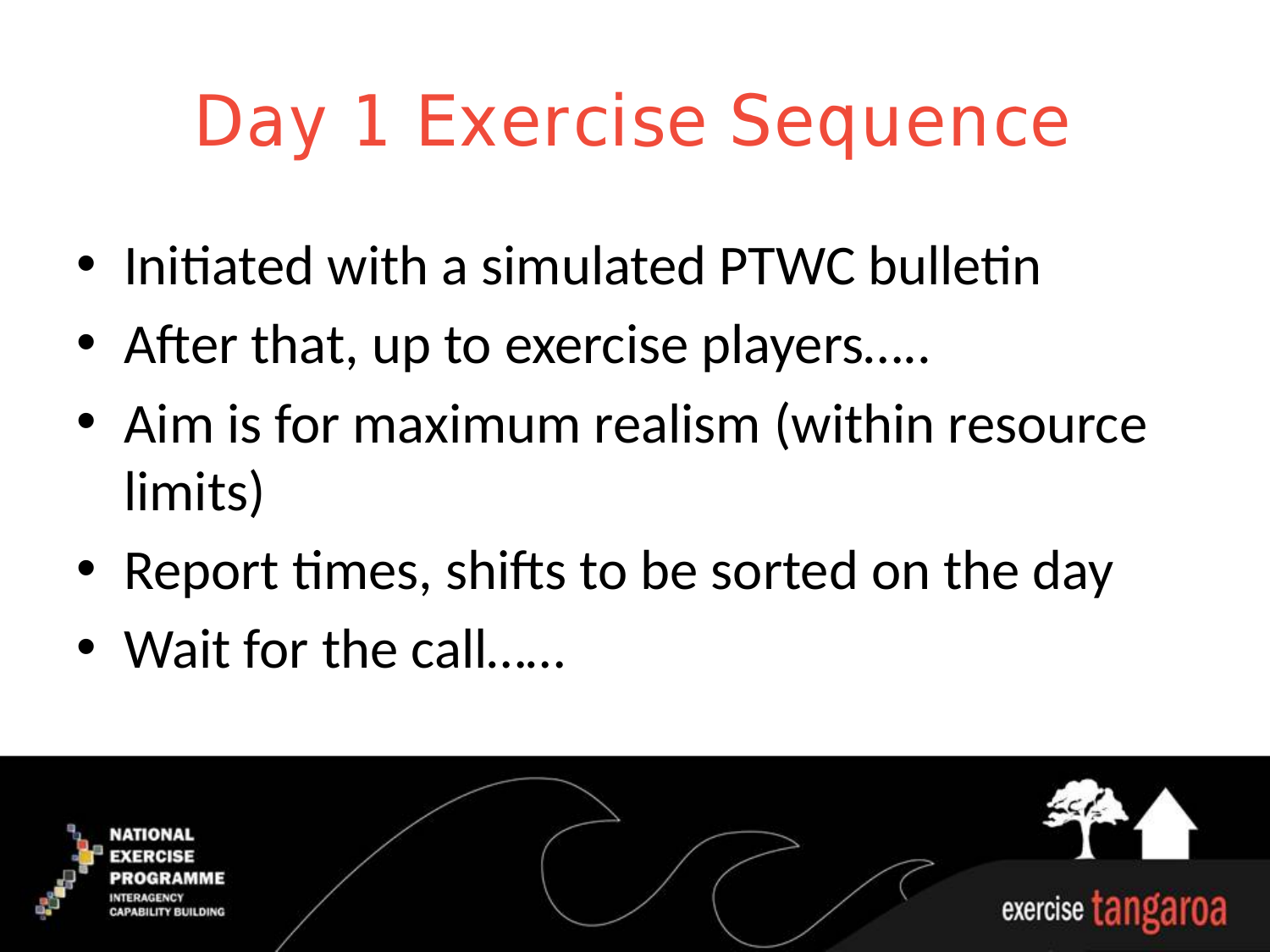

# Day 1 Exercise Sequence
Initiated with a simulated PTWC bulletin
After that, up to exercise players…..
Aim is for maximum realism (within resource limits)
Report times, shifts to be sorted on the day
Wait for the call……